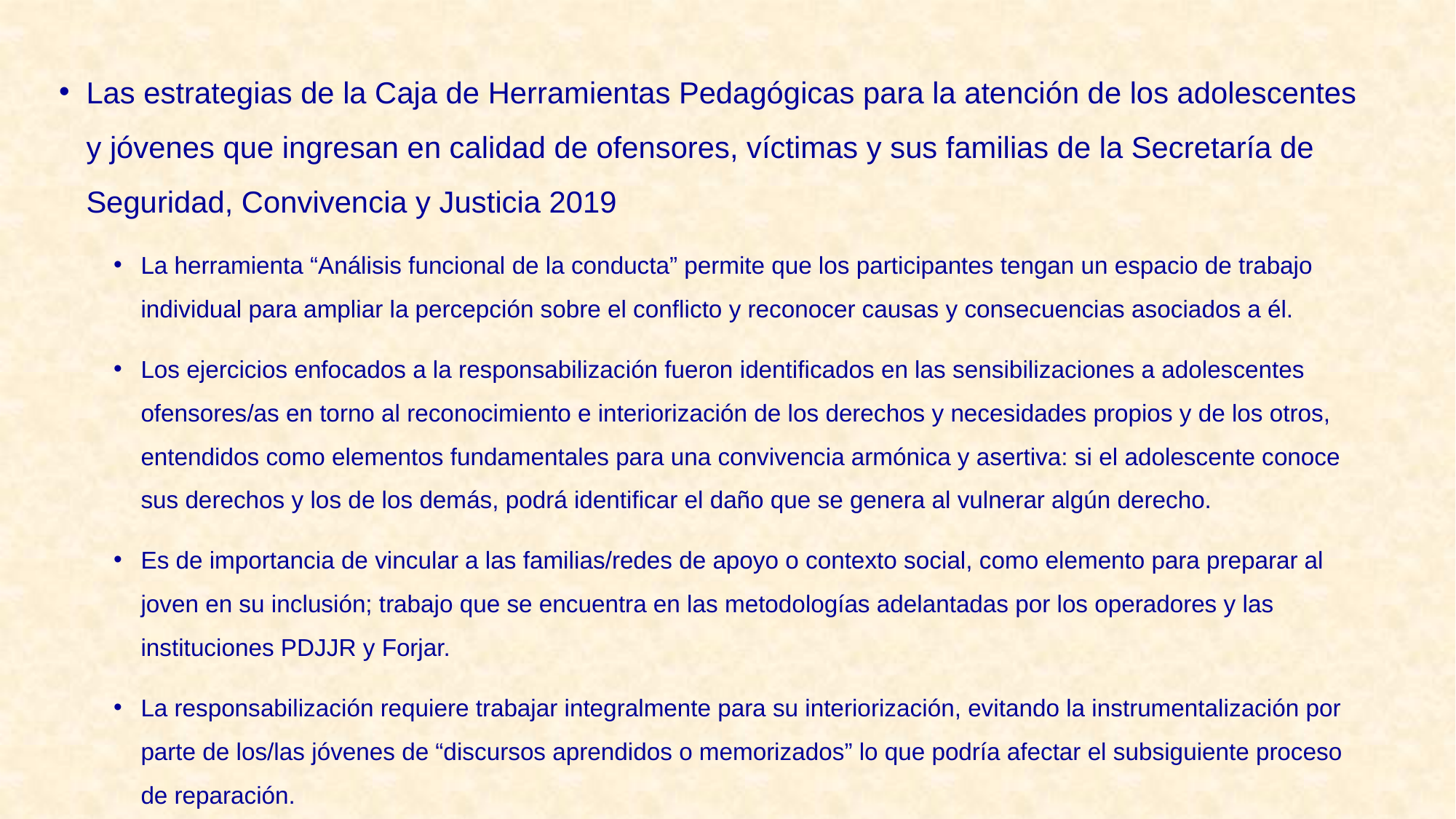

Las estrategias de la Caja de Herramientas Pedagógicas para la atención de los adolescentes y jóvenes que ingresan en calidad de ofensores, víctimas y sus familias de la Secretaría de Seguridad, Convivencia y Justicia 2019
La herramienta “Análisis funcional de la conducta” permite que los participantes tengan un espacio de trabajo individual para ampliar la percepción sobre el conflicto y reconocer causas y consecuencias asociados a él.
Los ejercicios enfocados a la responsabilización fueron identificados en las sensibilizaciones a adolescentes ofensores/as en torno al reconocimiento e interiorización de los derechos y necesidades propios y de los otros, entendidos como elementos fundamentales para una convivencia armónica y asertiva: si el adolescente conoce sus derechos y los de los demás, podrá identificar el daño que se genera al vulnerar algún derecho.
Es de importancia de vincular a las familias/redes de apoyo o contexto social, como elemento para preparar al joven en su inclusión; trabajo que se encuentra en las metodologías adelantadas por los operadores y las instituciones PDJJR y Forjar.
La responsabilización requiere trabajar integralmente para su interiorización, evitando la instrumentalización por parte de los/las jóvenes de “discursos aprendidos o memorizados” lo que podría afectar el subsiguiente proceso de reparación.